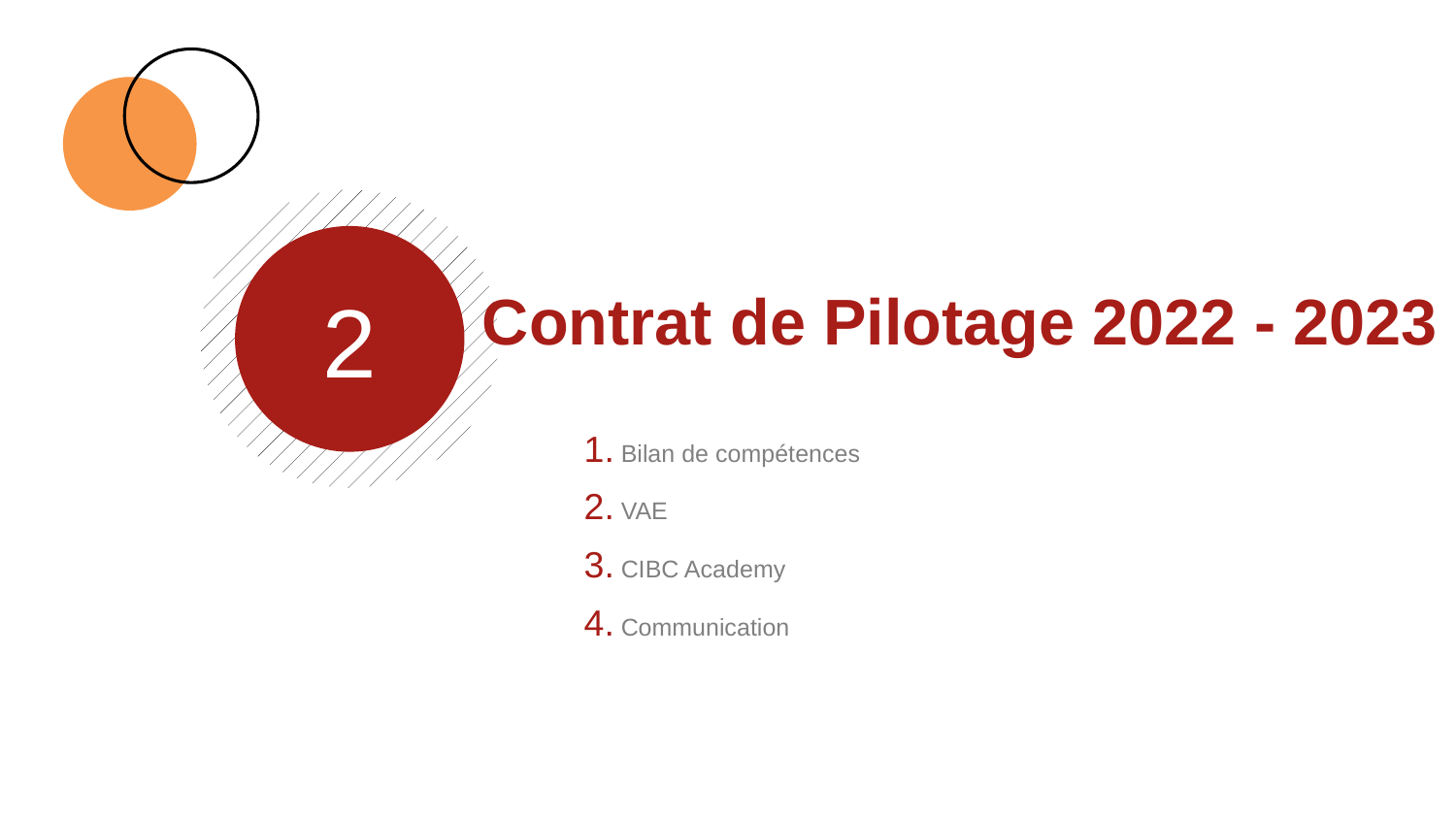

2
Contrat de Pilotage 2022 - 2023
 Bilan de compétences
 VAE
 CIBC Academy
 Communication